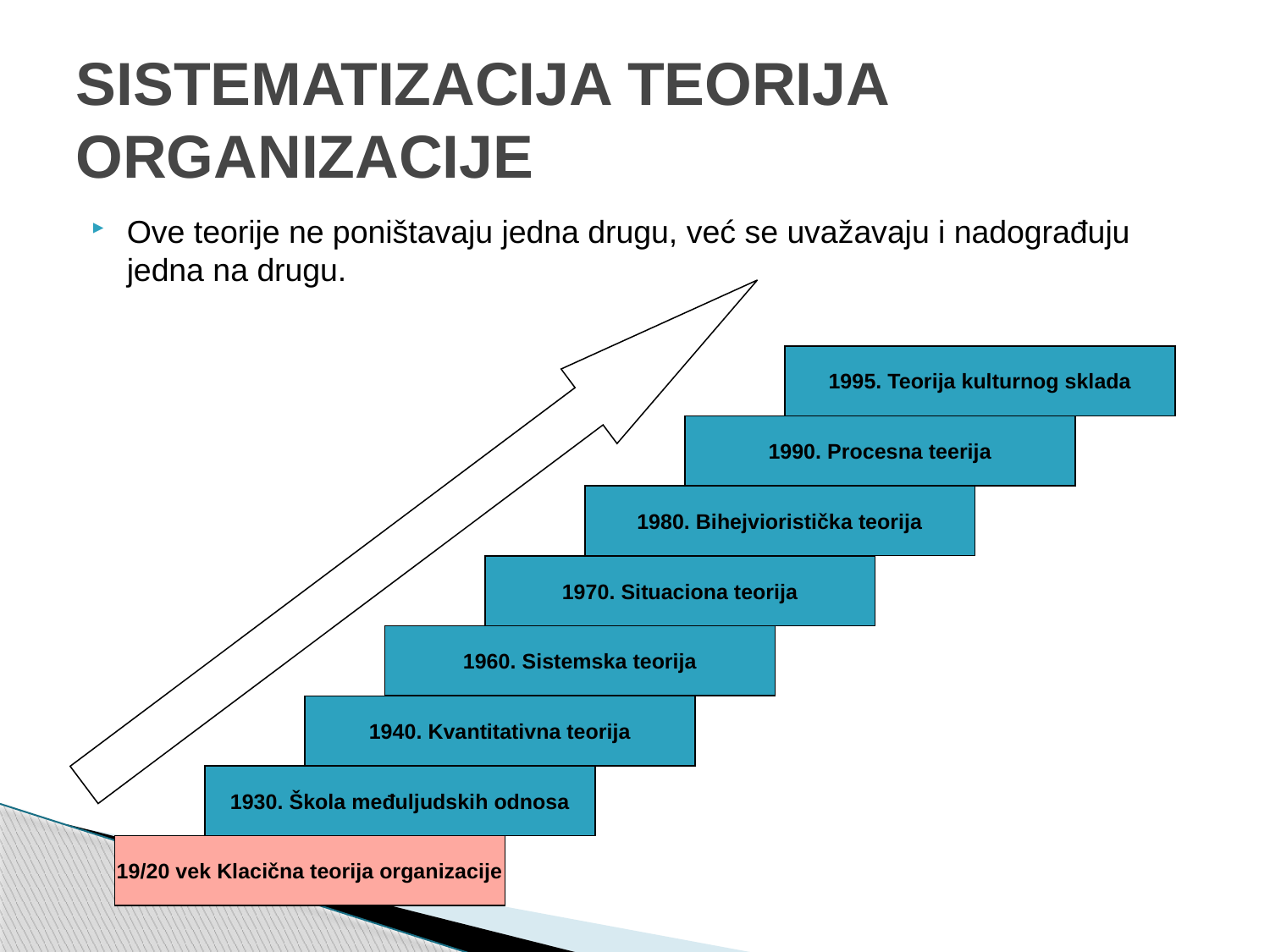

# SISTEMATIZACIJA TEORIJA ORGANIZACIJE
Ove teorije ne poništavaju jedna drugu, već se uvažavaju i nadograđuju jedna na drugu.
1995. Teorija kulturnog sklada
1990. Procesna teerija

1980. Bihejvioristička teorija
1970. Situaciona teorija
1960. Sistemska teorija
1940. Kvantitativna teorija
1930. Škola međuljudskih odnosa
19/20 vek Klacična teorija organizacije